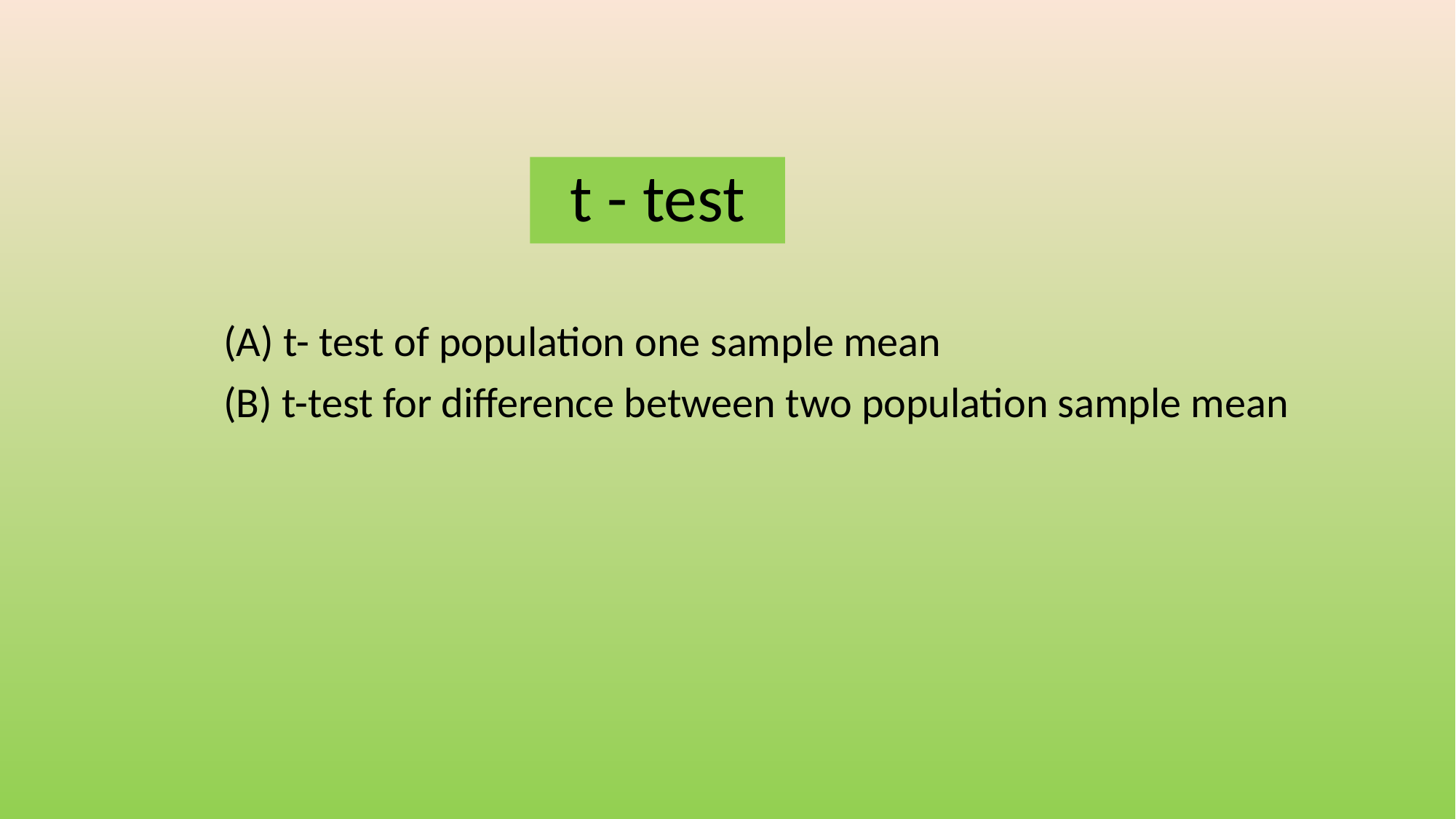

# t - test
(A) t- test of population one sample mean
(B) t-test for difference between two population sample mean